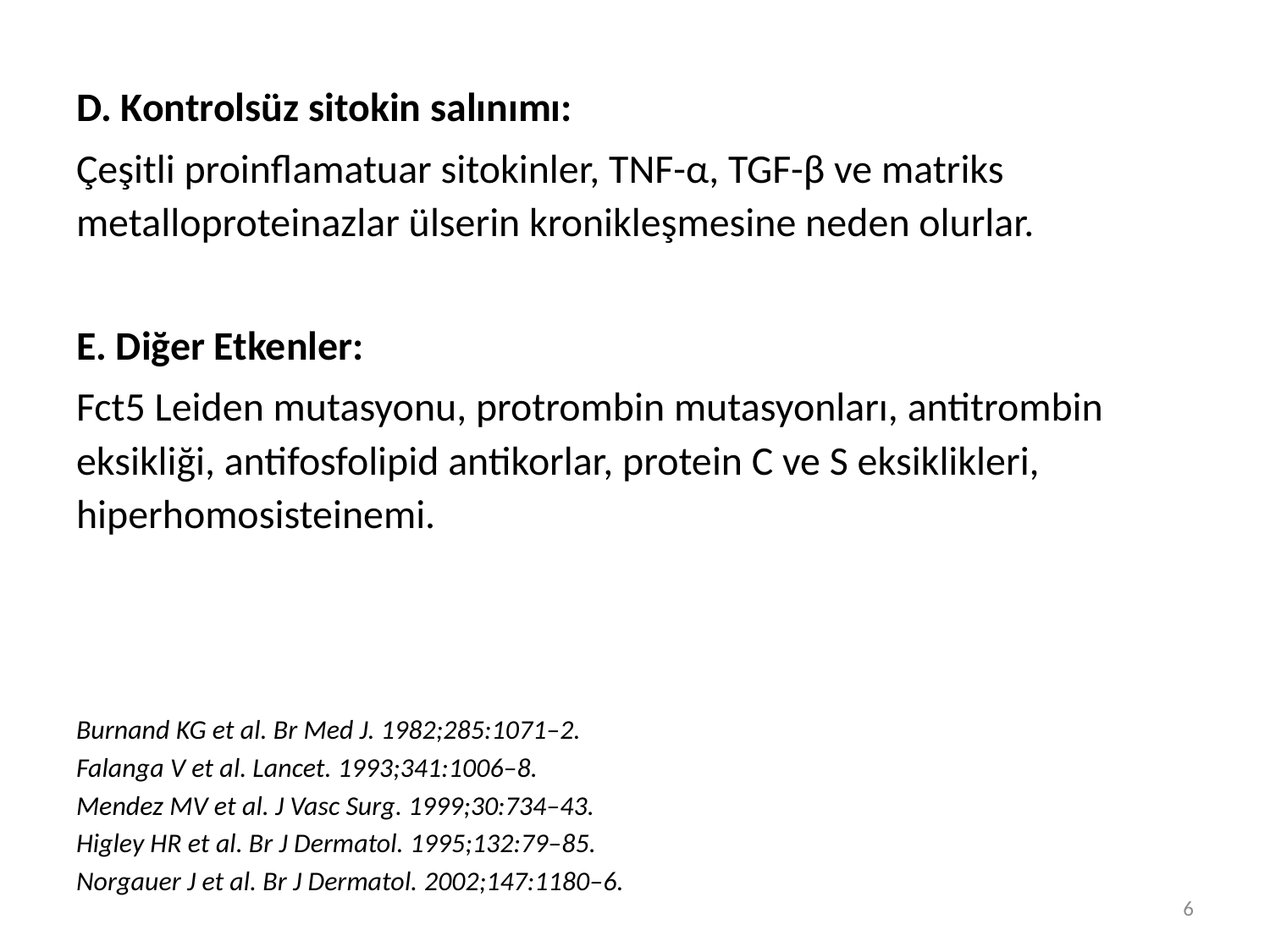

D. Kontrolsüz sitokin salınımı:
Çeşitli proinflamatuar sitokinler, TNF-α, TGF-β ve matriks metalloproteinazlar ülserin kronikleşmesine neden olurlar.

E. Diğer Etkenler:
Fct5 Leiden mutasyonu, protrombin mutasyonları, antitrombin eksikliği, antifosfolipid antikorlar, protein C ve S eksiklikleri, hiperhomosisteinemi.

Burnand KG et al. Br Med J. 1982;285:1071–2.
Falanga V et al. Lancet. 1993;341:1006–8.
Mendez MV et al. J Vasc Surg. 1999;30:734–43.
Higley HR et al. Br J Dermatol. 1995;132:79–85.
Norgauer J et al. Br J Dermatol. 2002;147:1180–6.

6